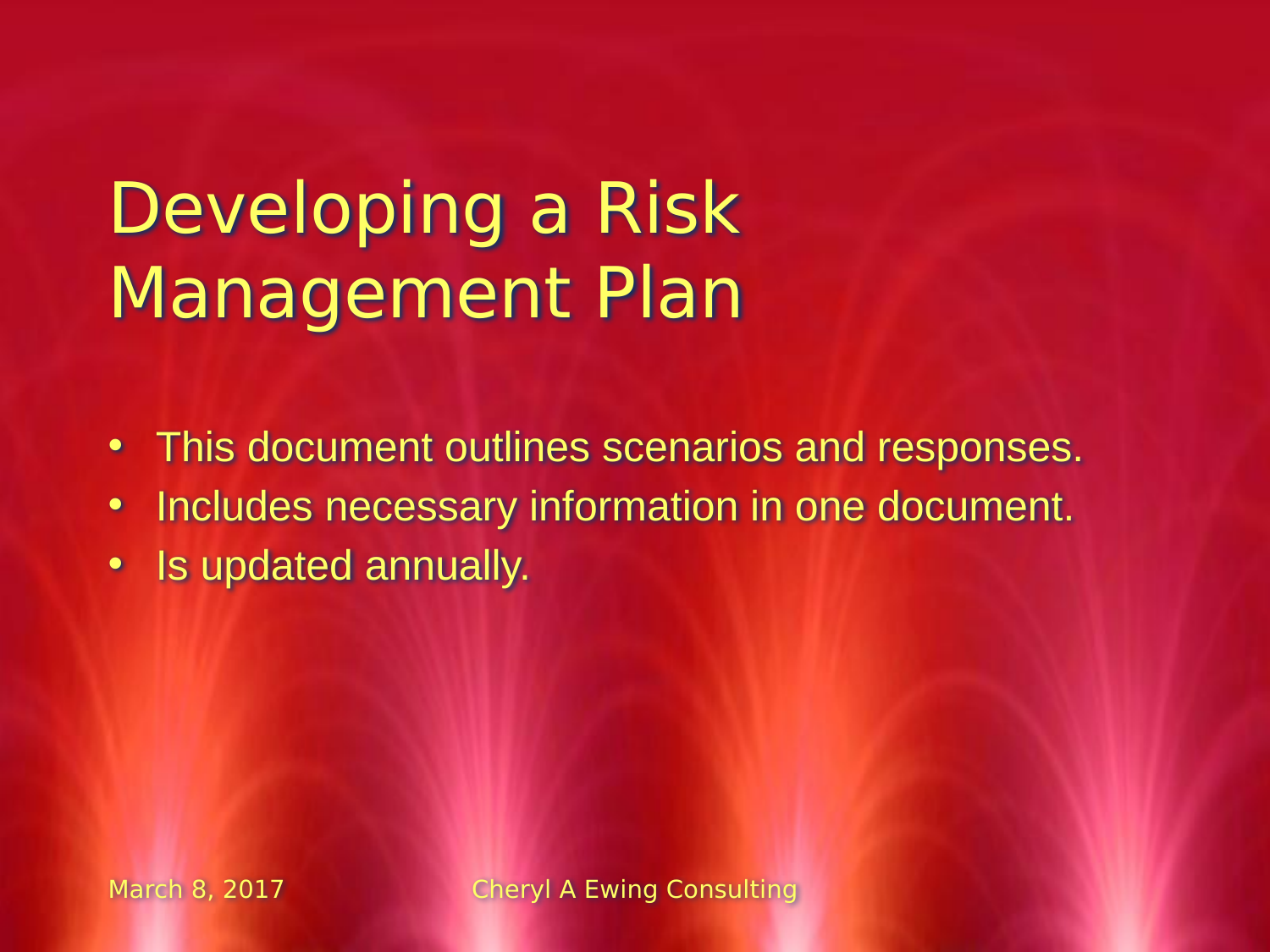

Developing a Risk Management Plan

This document outlines scenarios and responses.
Includes necessary information in one document.
Is updated annually.
March 8, 2017
Cheryl A Ewing Consulting